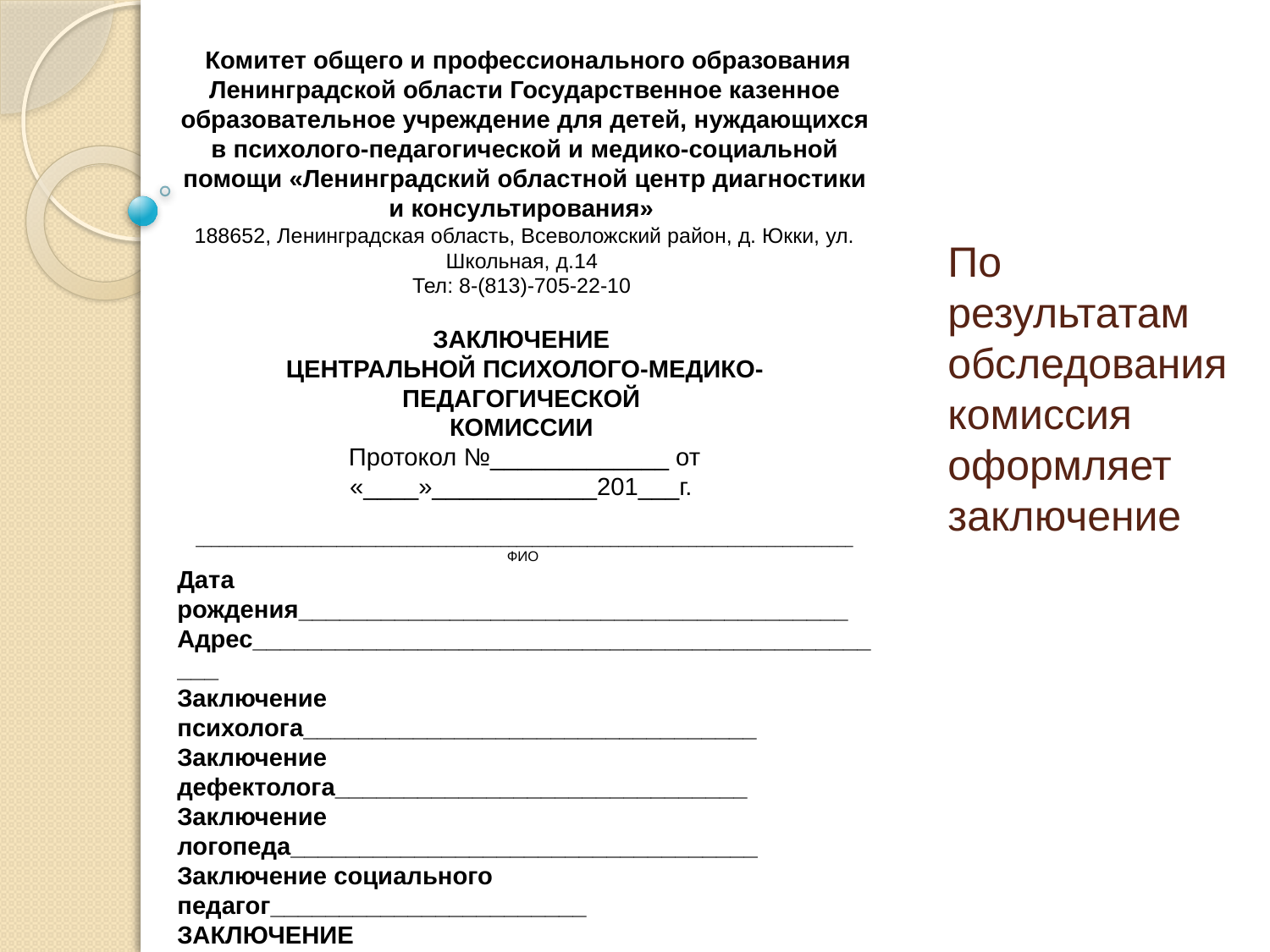

Комитет общего и профессионального образования Ленинградской области Государственное казенное образовательное учреждение для детей, нуждающихся в психолого-педагогической и медико-социальной помощи «Ленинградский областной центр диагностики и консультирования»
188652, Ленинградская область, Всеволожский район, д. Юкки, ул. Школьная, д.14
Тел: 8-(813)-705-22-10

ЗАКЛЮЧЕНИЕ
ЦЕНТРАЛЬНОЙ ПСИХОЛОГО-МЕДИКО-ПЕДАГОГИЧЕСКОЙ
КОМИССИИ
Протокол №_____________ от «____»____________201___г.

____________________________________________________________________________________
ФИО
Дата рождения________________________________________
Адрес________________________________________________
Заключение психолога_________________________________
Заключение дефектолога______________________________
Заключение логопеда__________________________________
Заключение социального педагог_______________________
ЗАКЛЮЧЕНИЕ КОМИССИИ_____________________________
Примечания (особые мнения)___________________________

Руководитель комиссии ____________________
Члены комиссии _____________________
                                      _____________________
                                      _____________________
# По результатам обследования комиссия оформляет заключение